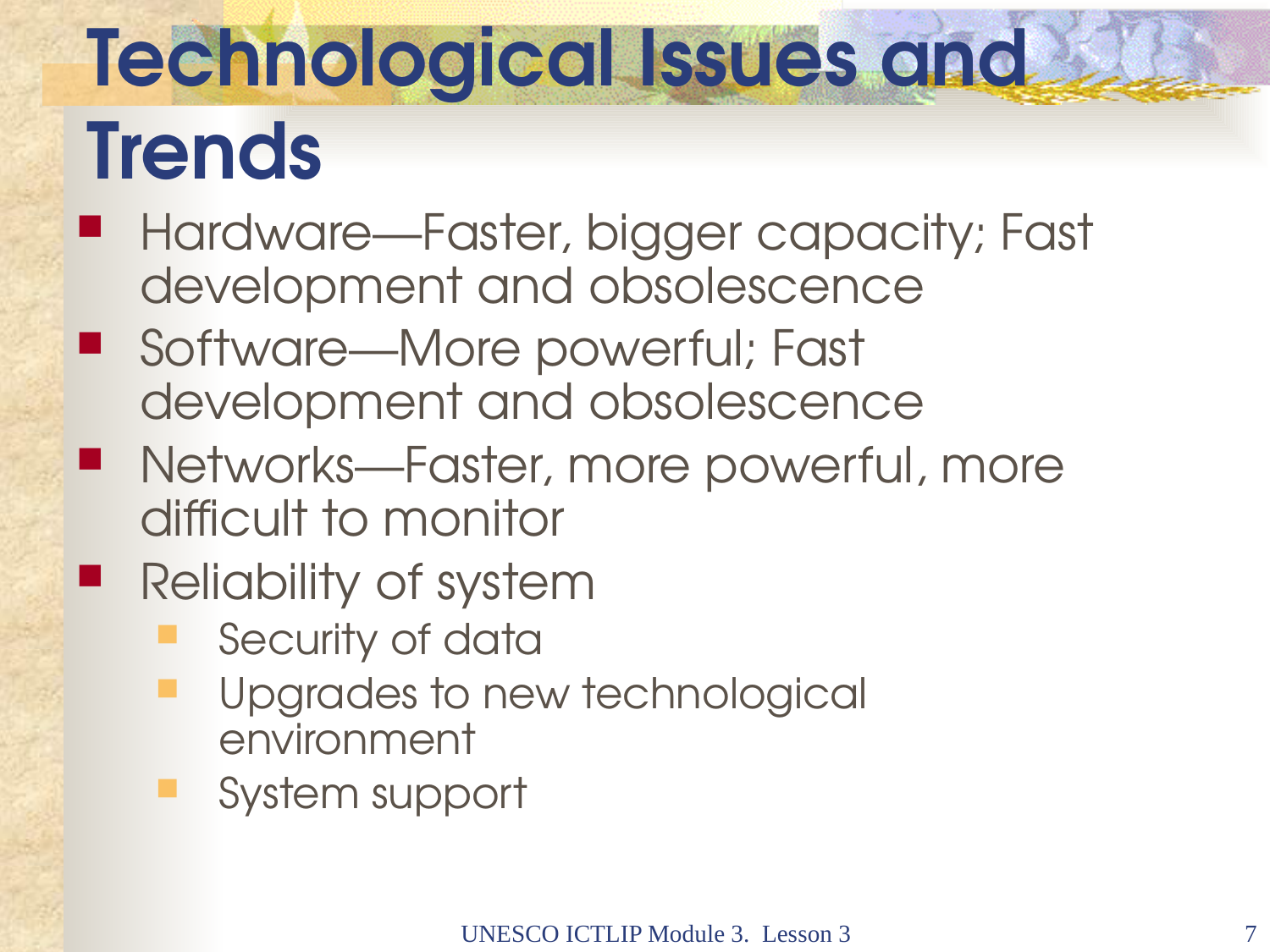

# Technological Issues and Trends
Hardware—Faster, bigger capacity; Fast development and obsolescence
Software—More powerful; Fast development and obsolescence
Networks—Faster, more powerful, more difficult to monitor
Reliability of system
Security of data
Upgrades to new technological environment
System support

UNESCO ICTLIP Module 3.  Lesson 3
7